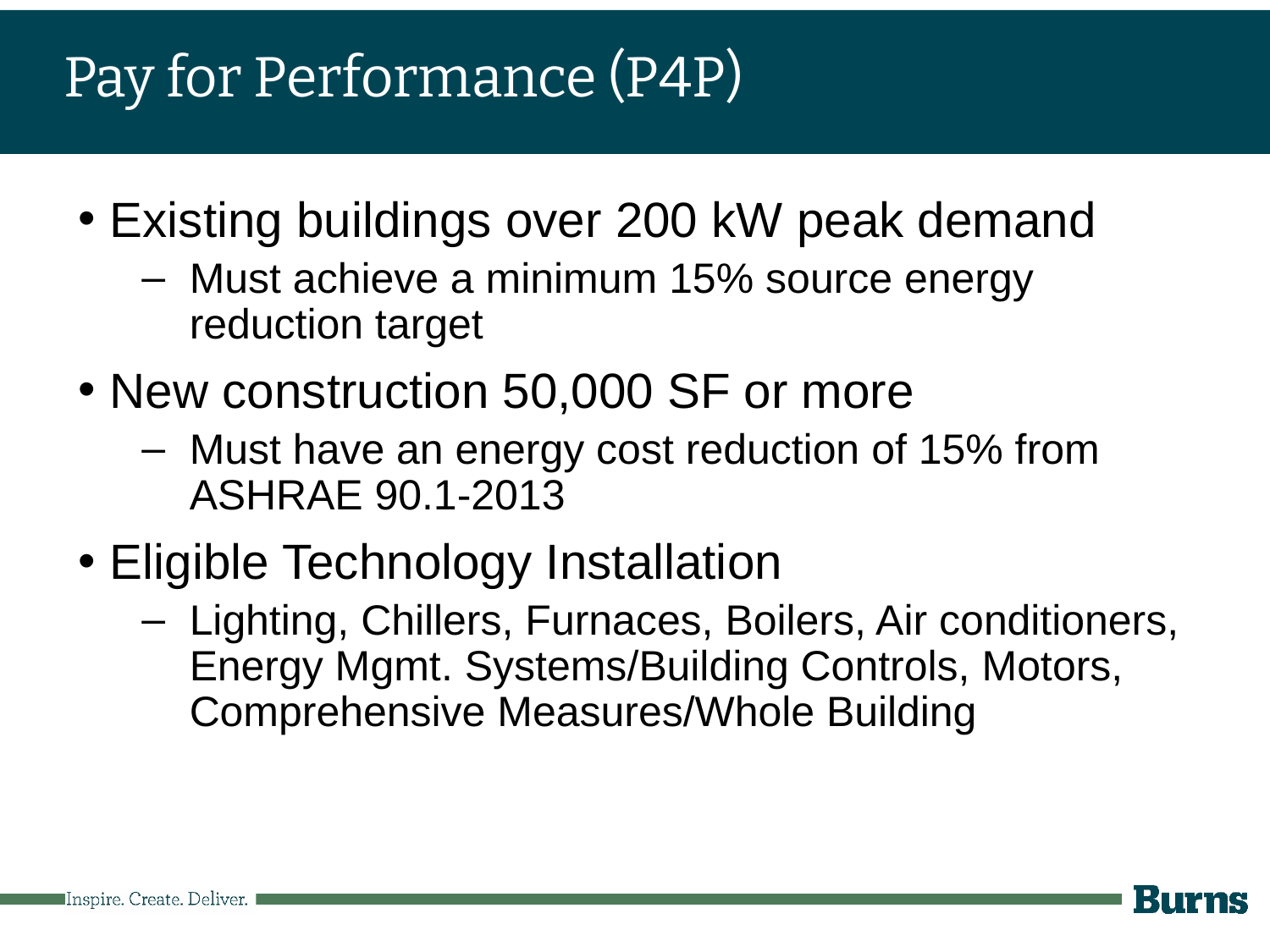

# Pay for Performance (P4P)
Existing buildings over 200 kW peak demand
Must achieve a minimum 15% source energy reduction target
New construction 50,000 SF or more
Must have an energy cost reduction of 15% from ASHRAE 90.1-2013
Eligible Technology Installation
Lighting, Chillers, Furnaces, Boilers, Air conditioners, Energy Mgmt. Systems/Building Controls, Motors, Comprehensive Measures/Whole Building